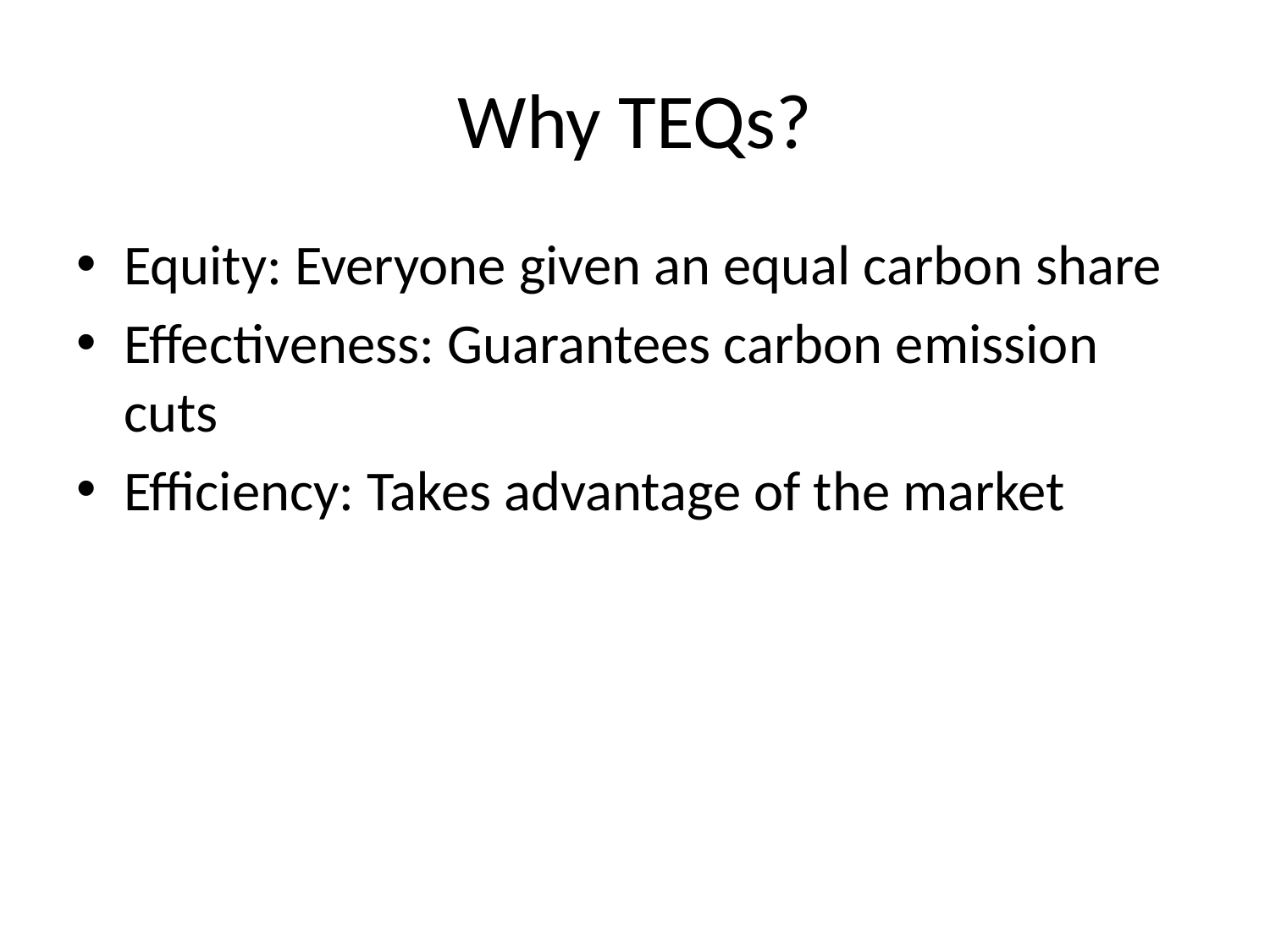

# Why TEQs?
Equity: Everyone given an equal carbon share
Effectiveness: Guarantees carbon emission cuts
Efficiency: Takes advantage of the market